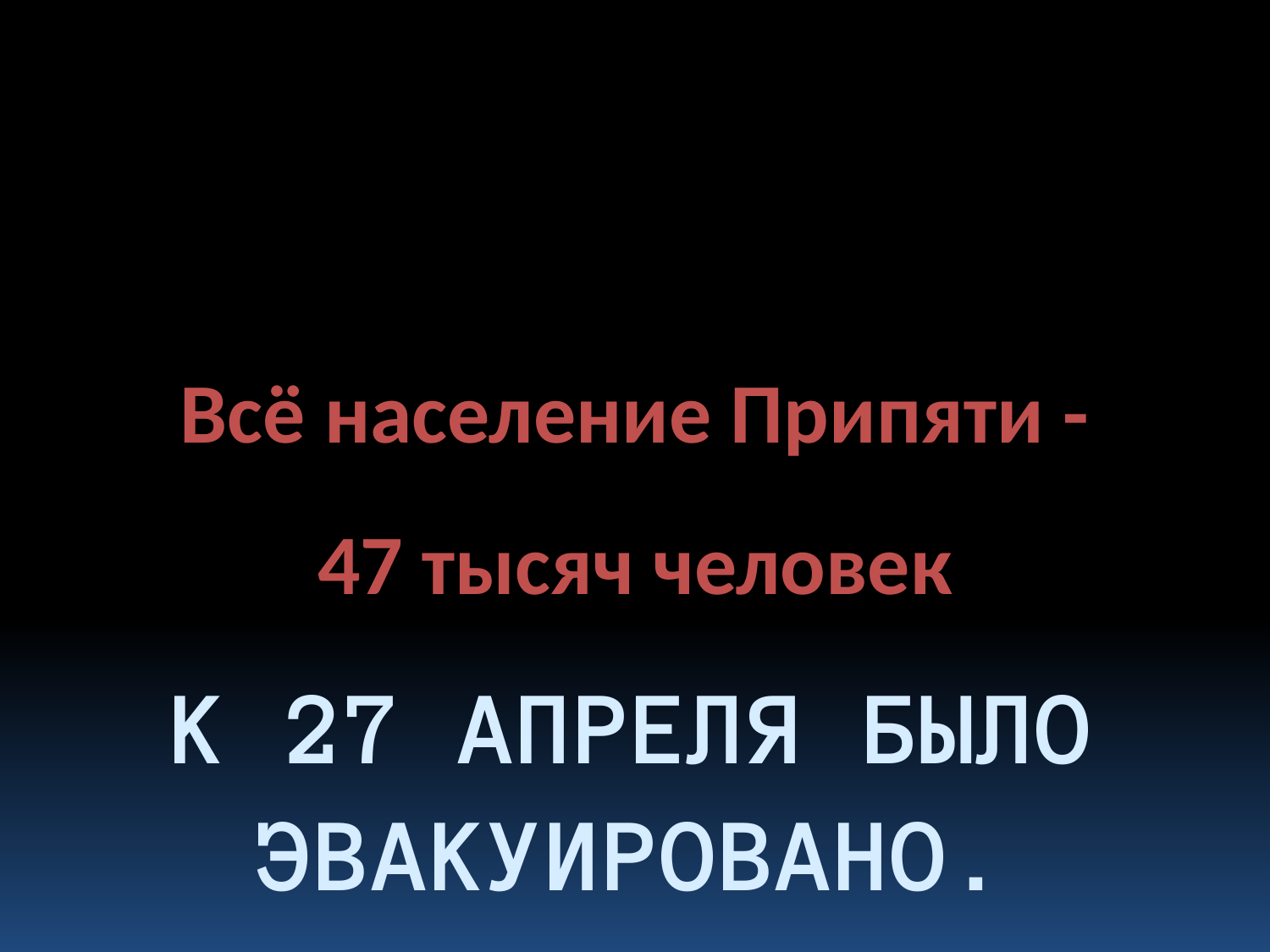

Всё население Припяти -
47 тысяч человек
К 27 апреля было эвакуировано.